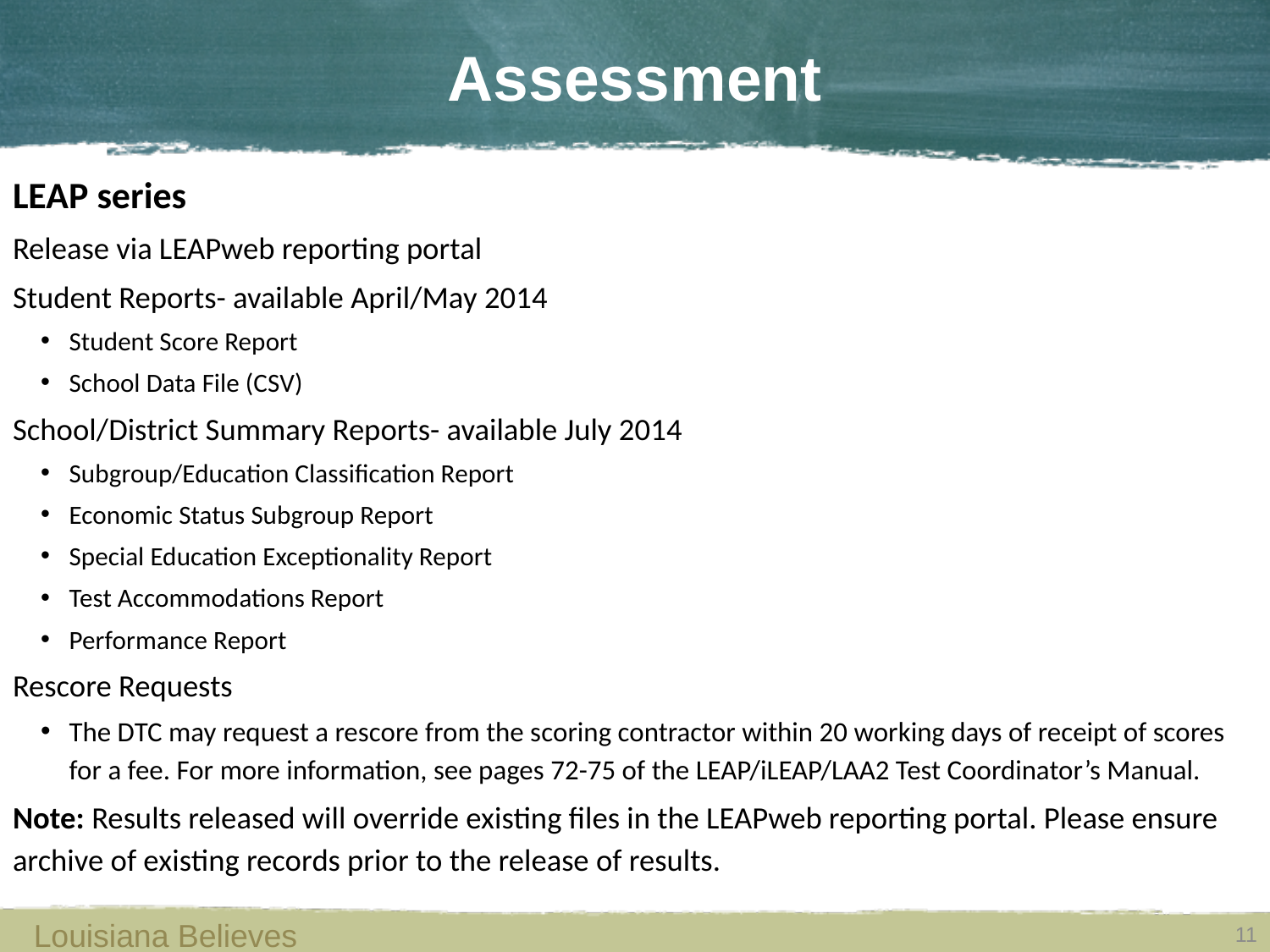

Assessment

LEAP series
Release via LEAPweb reporting portal
Student Reports- available April/May 2014
Student Score Report
School Data File (CSV)
School/District Summary Reports- available July 2014
Subgroup/Education Classification Report
Economic Status Subgroup Report
Special Education Exceptionality Report
Test Accommodations Report
Performance Report
Rescore Requests
The DTC may request a rescore from the scoring contractor within 20 working days of receipt of scores for a fee. For more information, see pages 72-75 of the LEAP/iLEAP/LAA2 Test Coordinator’s Manual.
Note: Results released will override existing files in the LEAPweb reporting portal. Please ensure archive of existing records prior to the release of results.

Louisiana Believes
11